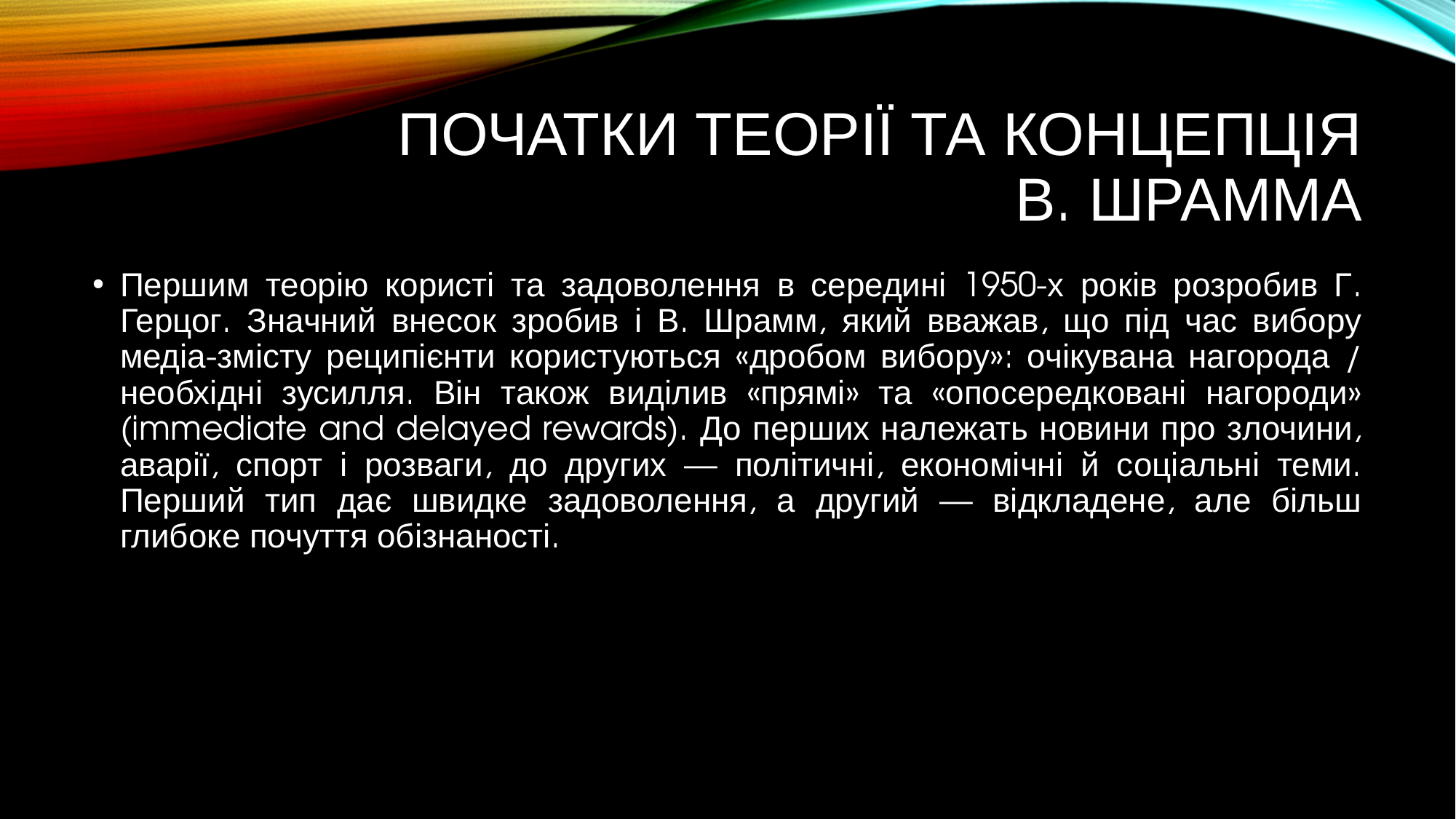

# Початки теорії та концепція В. Шрамма
Першим теорію користі та задоволення в середині 1950-х років розробив Г. Герцог. Значний внесок зробив і В. Шрамм, який вважав, що під час вибору медіа-змісту реципієнти користуються «дробом вибору»: очікувана нагорода / необхідні зусилля. Він також виділив «прямі» та «опосередковані нагороди» (immediate and delayed rewards). До перших належать новини про злочини, аварії, спорт і розваги, до других — політичні, економічні й соціальні теми. Перший тип дає швидке задоволення, а другий — відкладене, але більш глибоке почуття обізнаності.